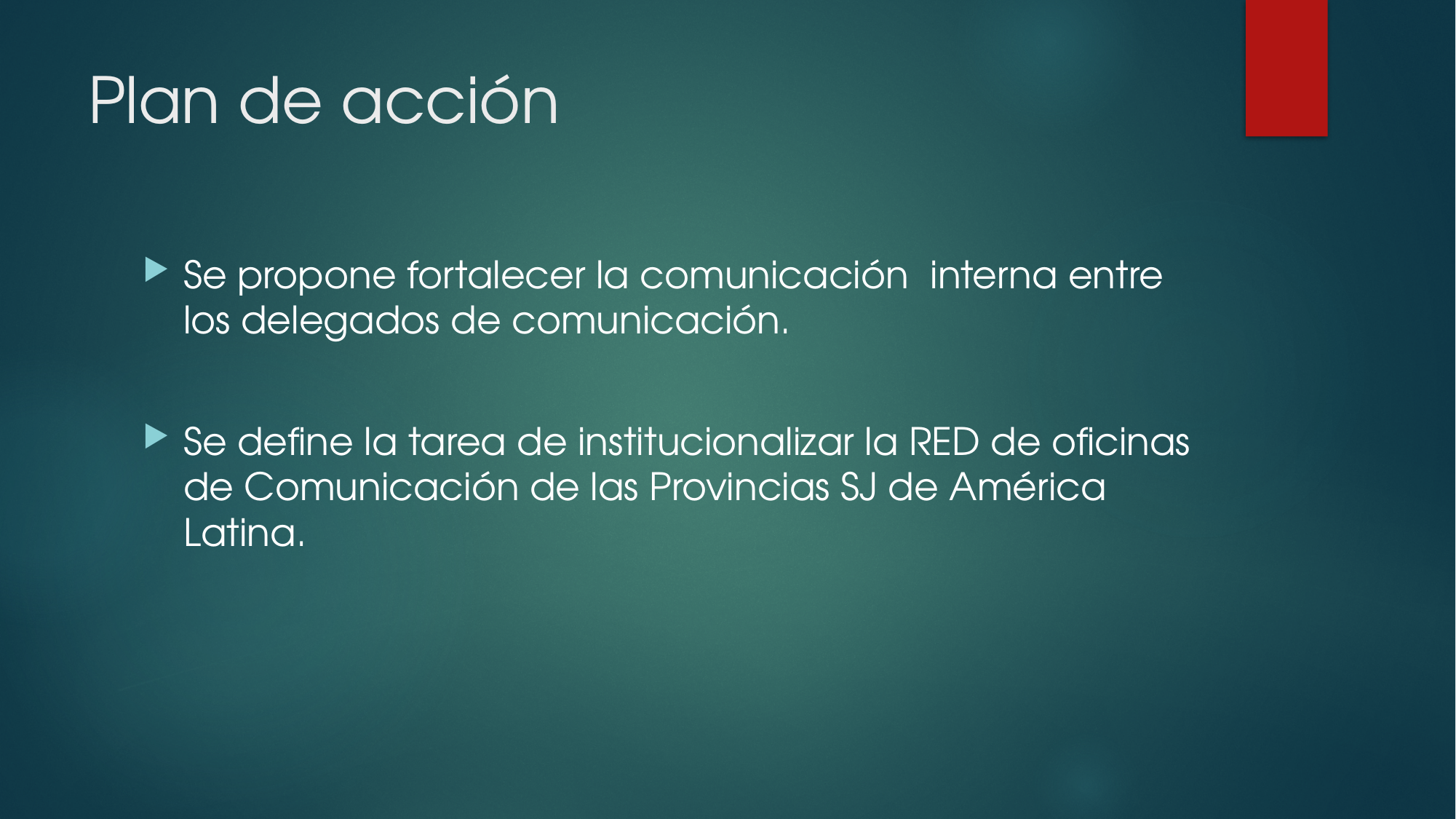

# Plan de acción
Se propone fortalecer la comunicación  interna entre los delegados de comunicación.

Se define la tarea de institucionalizar la RED de oficinas de Comunicación de las Provincias SJ de América Latina.